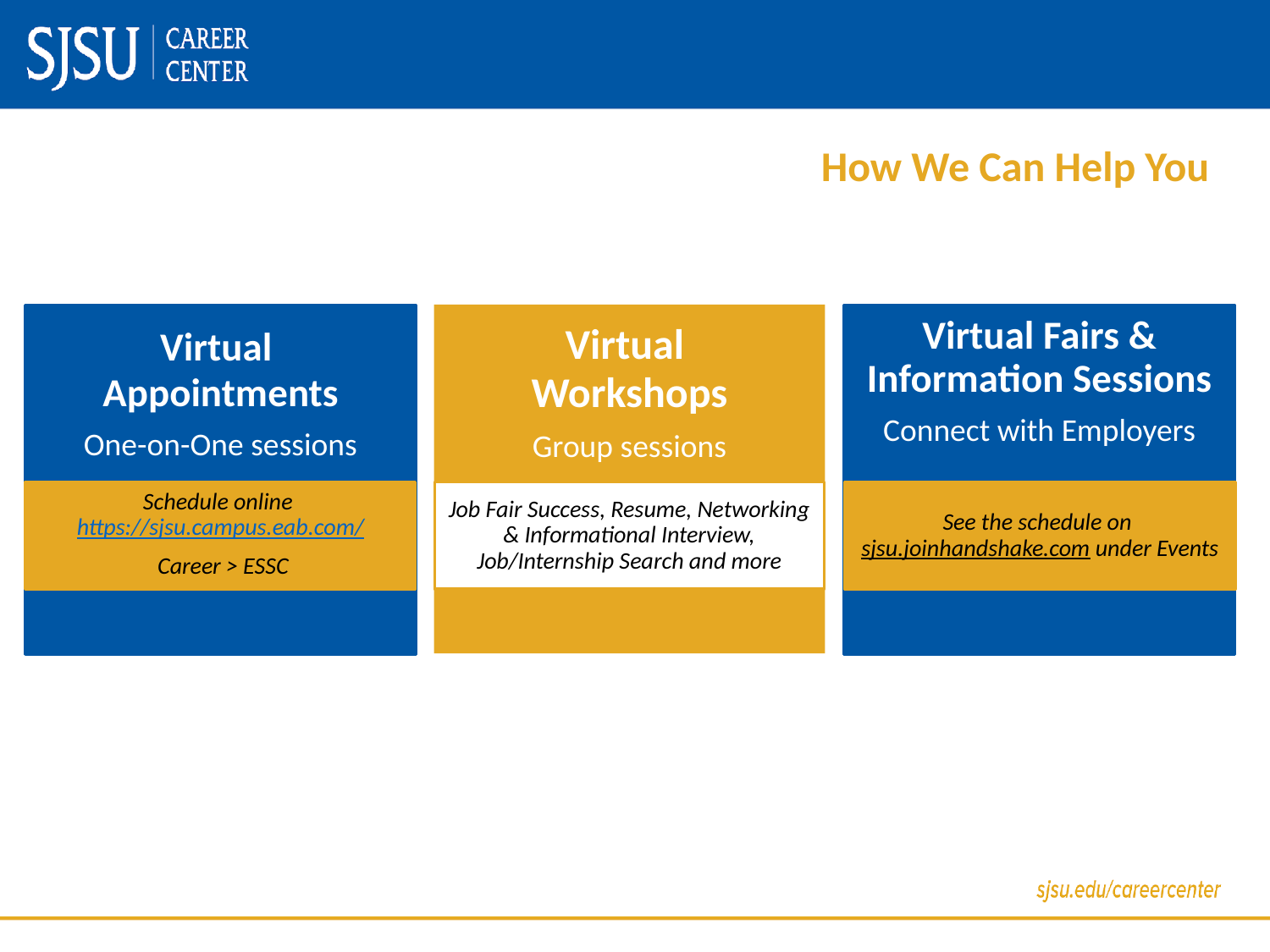

# How We Can Help You

Virtual
Workshops
Group sessions

Virtual
Appointments
One-on-One sessions

Virtual Fairs & Information Sessions
Connect with Employers

Schedule online https://sjsu.campus.eab.com/
 Career > ESSC
Job Fair Success, Resume, Networking & Informational Interview, Job/Internship Search and more
See the schedule on sjsu.joinhandshake.com under Events